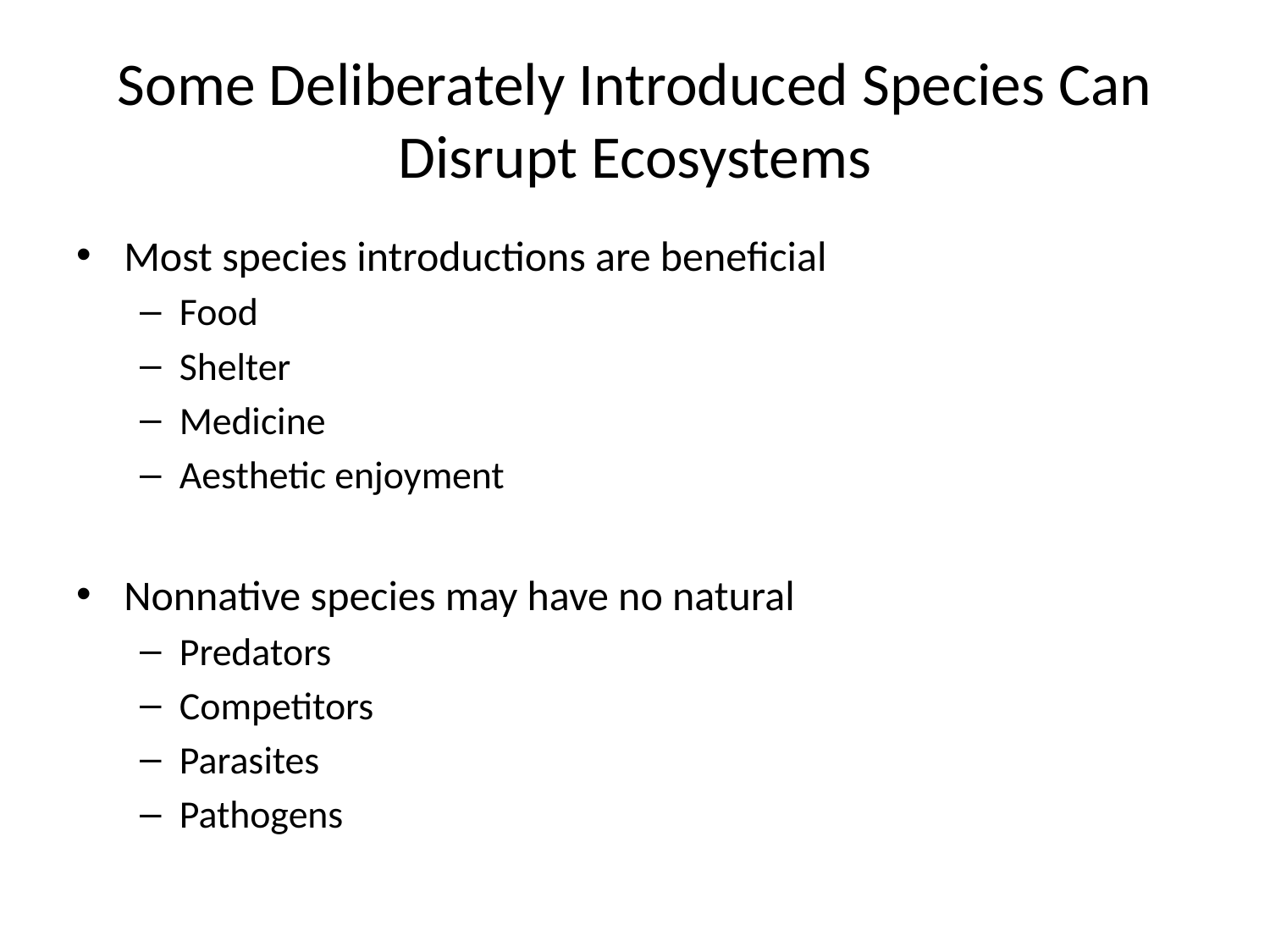

# Some Deliberately Introduced Species Can Disrupt Ecosystems
Most species introductions are beneficial
Food
Shelter
Medicine
Aesthetic enjoyment

Nonnative species may have no natural
Predators
Competitors
Parasites
Pathogens